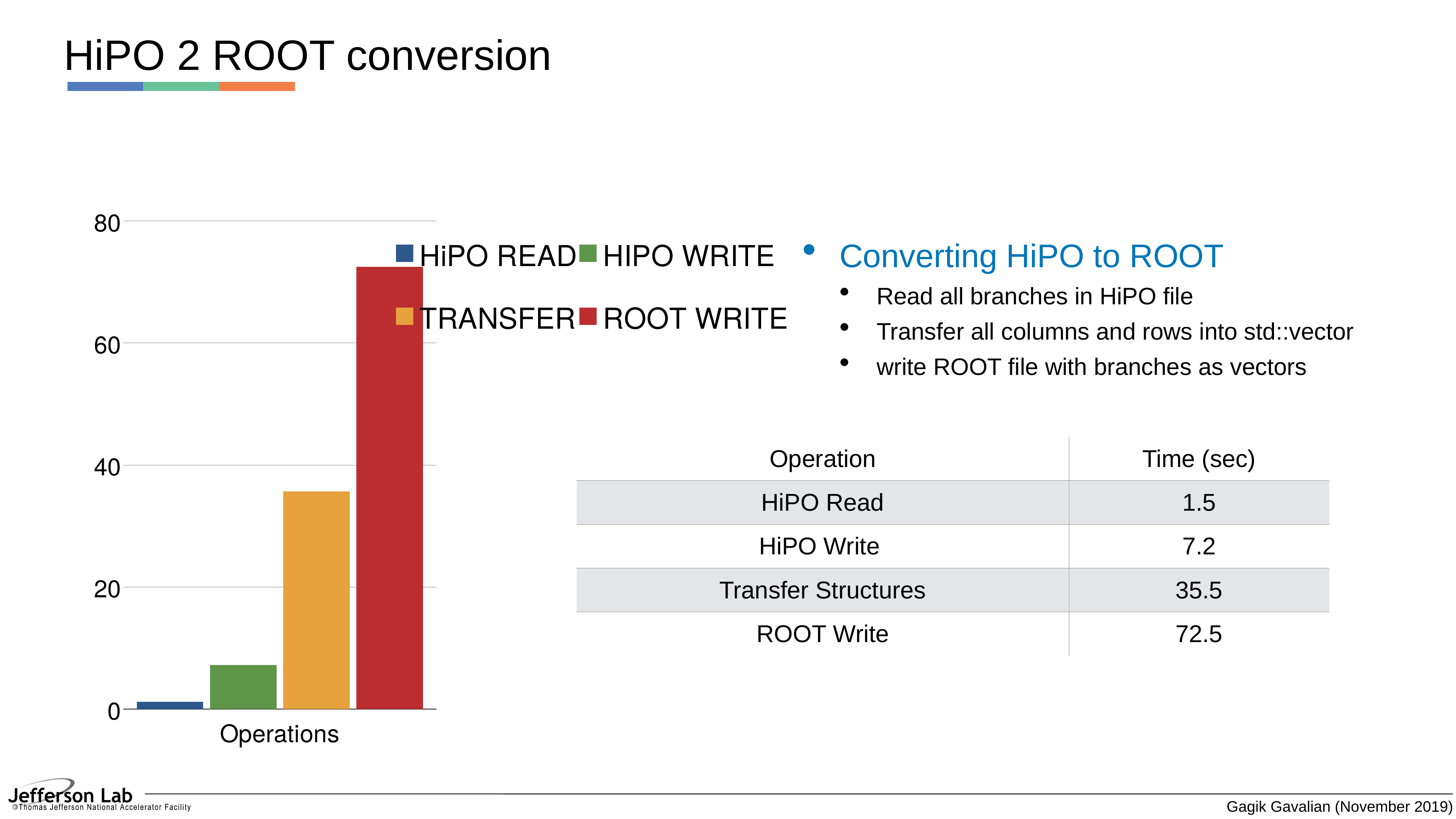

# HiPO 2 ROOT conversion

### Chart

| Category | HiPO READ | HIPO WRITE | TRANSFER | ROOT WRITE |
|---|---|---|---|---|
| Operations | 1.2 | 7.2 | 35.7 | 72.5 |
Converting HiPO to ROOT
Read all branches in HiPO file
Transfer all columns and rows into std::vector
write ROOT file with branches as vectors
| Operation | Time (sec) |
| --- | --- |
| HiPO Read | 1.5 |
| HiPO Write | 7.2 |
| Transfer Structures | 35.5 |
| ROOT Write | 72.5 |
8